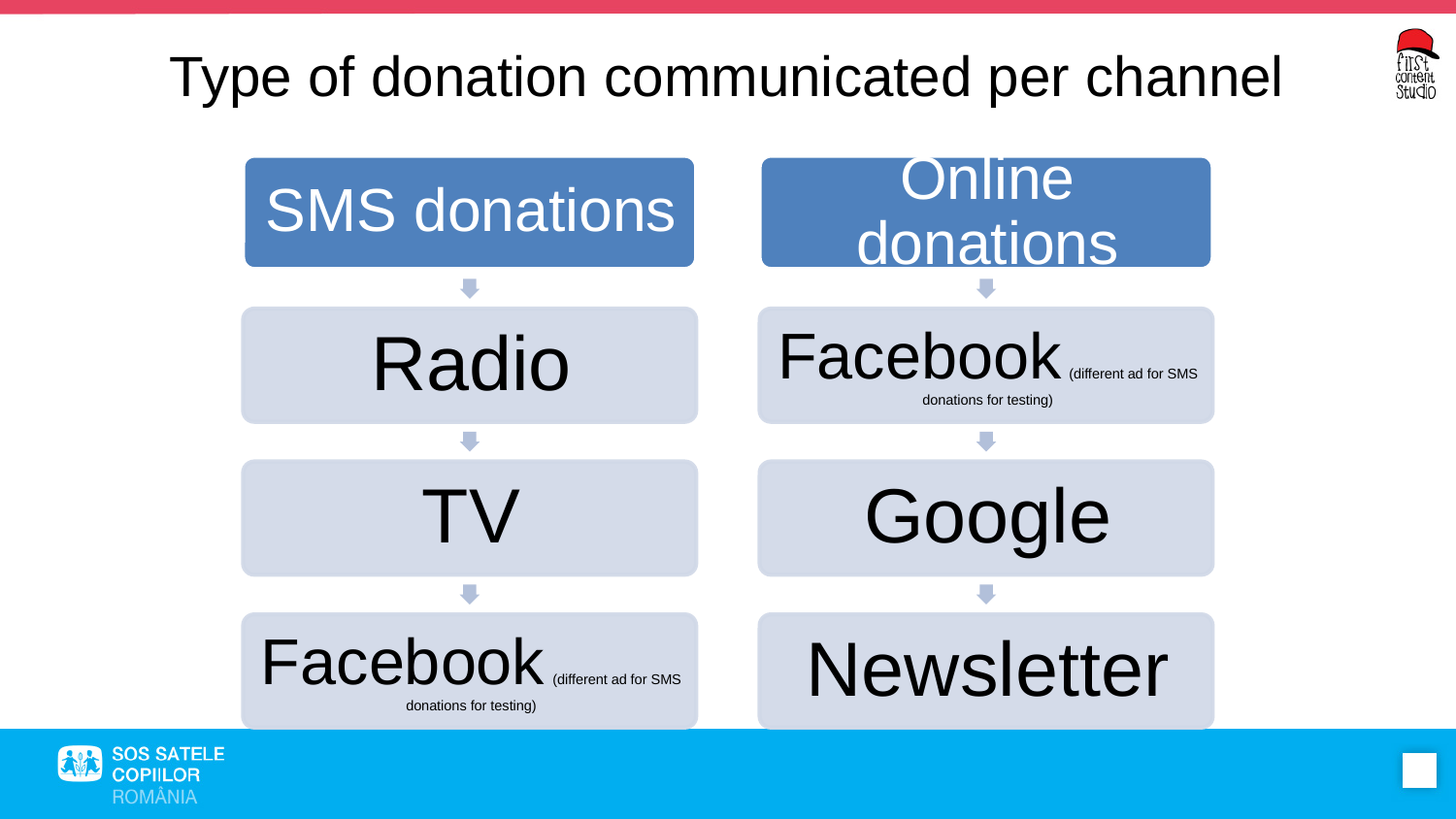

Type of donation communicated per channel
SMS donations
Radio
TV
Facebook (different ad for SMS donations for testing)
Online donations
Facebook (different ad for SMS donations for testing)
Google
Newsletter